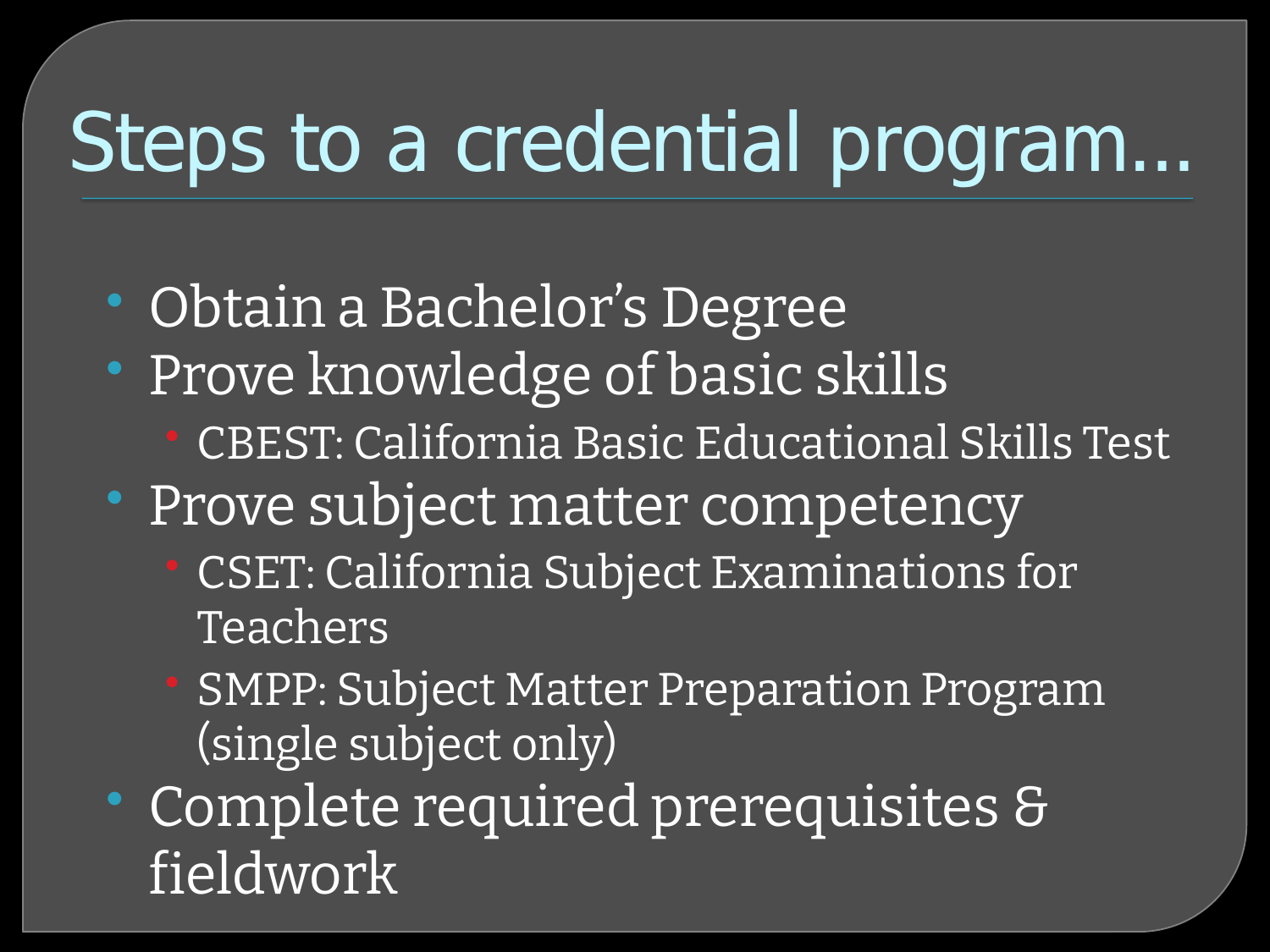

Steps to a credential program…
Obtain a Bachelor’s Degree
Prove knowledge of basic skills
CBEST: California Basic Educational Skills Test
Prove subject matter competency
CSET: California Subject Examinations for Teachers
SMPP: Subject Matter Preparation Program (single subject only)
Complete required prerequisites & fieldwork